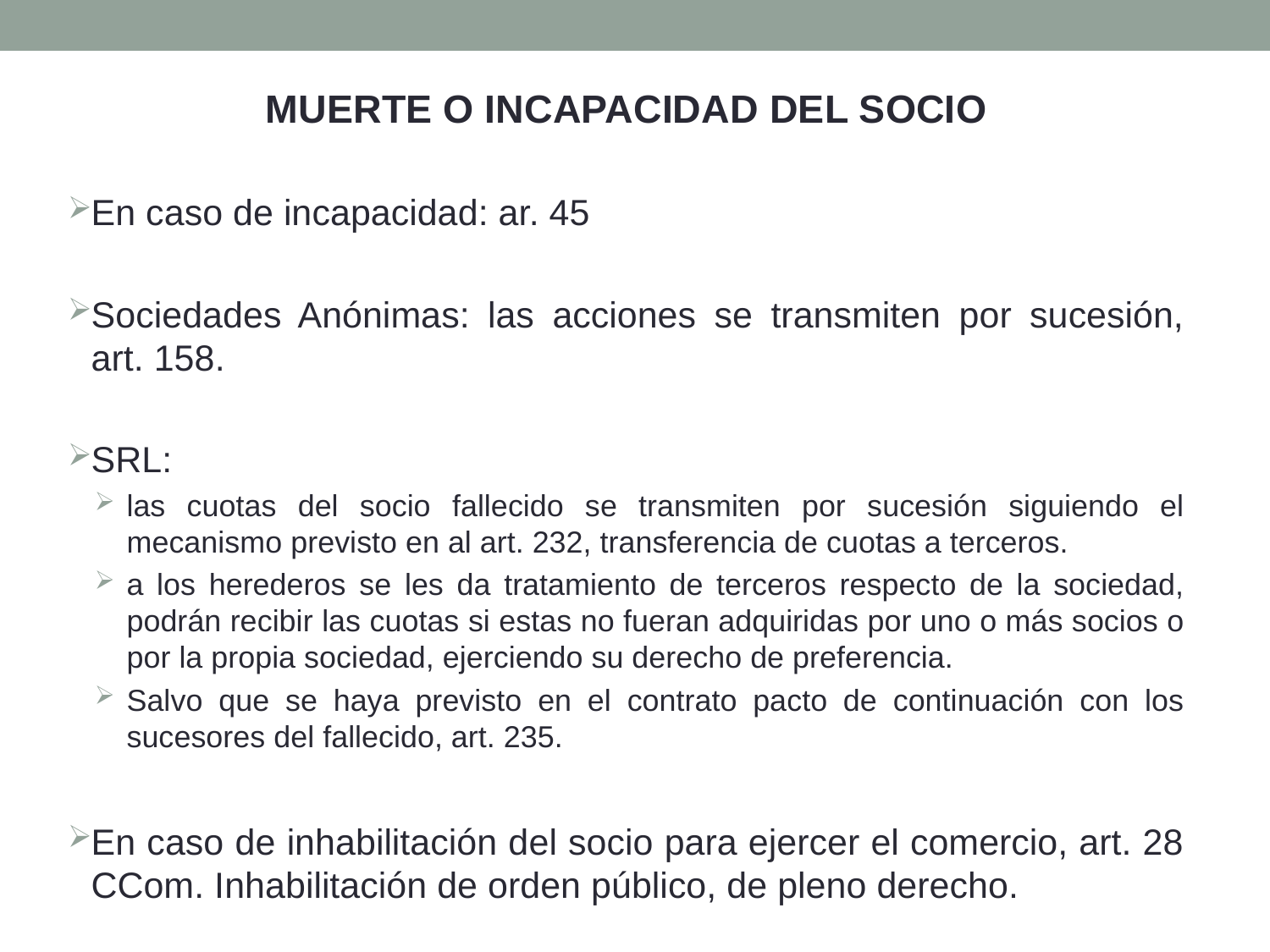

MUERTE O INCAPACIDAD DEL SOCIO

En caso de incapacidad: ar. 45

Sociedades Anónimas: las acciones se transmiten por sucesión, art. 158.

SRL:
las cuotas del socio fallecido se transmiten por sucesión siguiendo el mecanismo previsto en al art. 232, transferencia de cuotas a terceros.
a los herederos se les da tratamiento de terceros respecto de la sociedad, podrán recibir las cuotas si estas no fueran adquiridas por uno o más socios o por la propia sociedad, ejerciendo su derecho de preferencia.
Salvo que se haya previsto en el contrato pacto de continuación con los sucesores del fallecido, art. 235.

En caso de inhabilitación del socio para ejercer el comercio, art. 28 CCom. Inhabilitación de orden público, de pleno derecho.